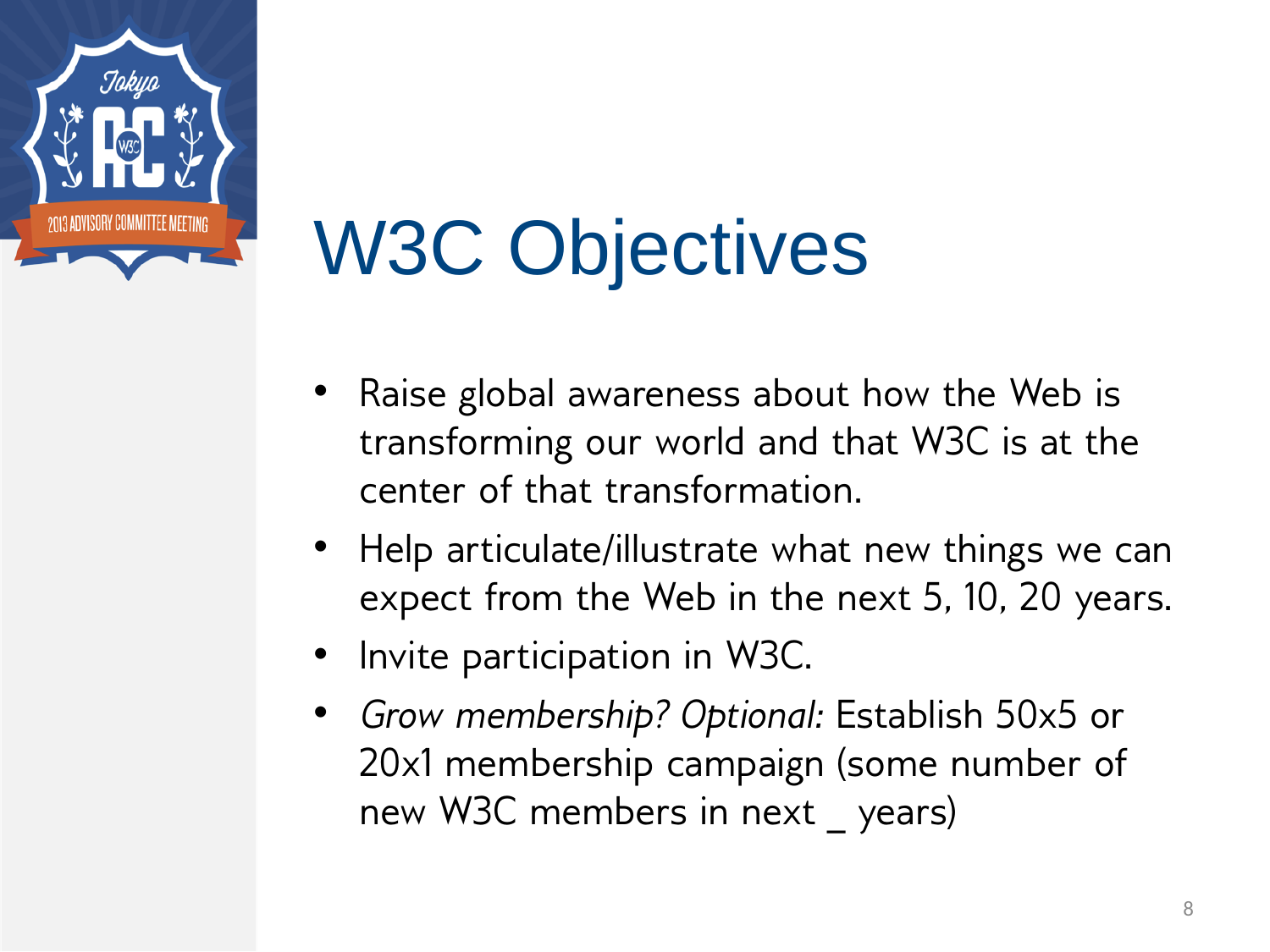

# W3C Objectives
Raise global awareness about how the Web is transforming our world and that W3C is at the center of that transformation.
Help articulate/illustrate what new things we can expect from the Web in the next 5, 10, 20 years.
Invite participation in W3C.
Grow membership? Optional: Establish 50x5 or 20x1 membership campaign (some number of new W3C members in next _ years)

8